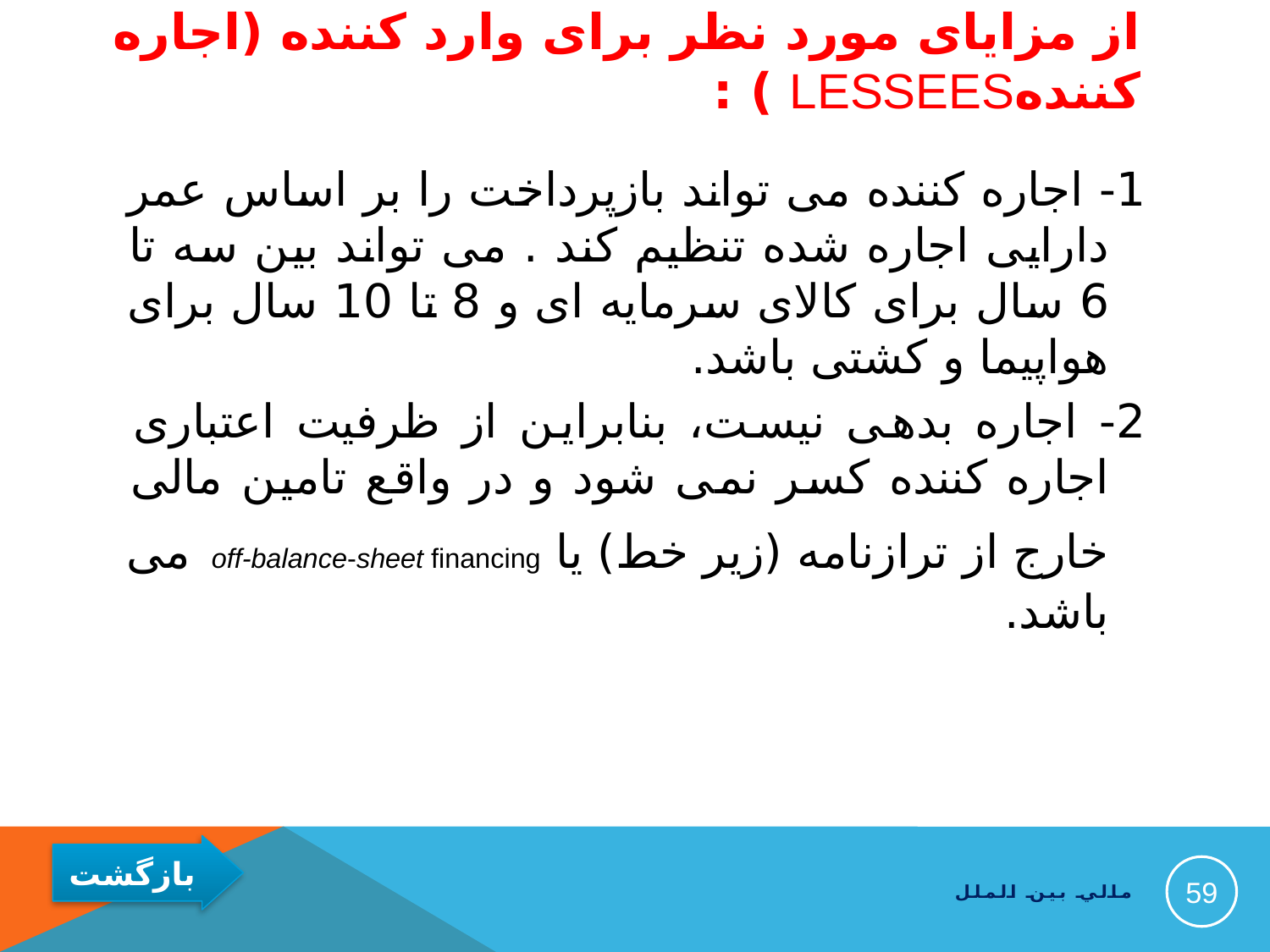

# از مزایای مورد نظر برای وارد کننده (اجاره کنندهLessees ) :
1- اجاره کننده می تواند بازپرداخت را بر اساس عمر دارایی اجاره شده تنظیم کند . می تواند بین سه تا 6 سال برای کالای سرمایه ای و 8 تا 10 سال برای هواپیما و کشتی باشد.
2- اجاره بدهی نیست، بنابراین از ظرفیت اعتباری اجاره کننده کسر نمی شود و در واقع تامین مالی خارج از ترازنامه (زیر خط) یا off-balance-sheet financing می باشد.
59
مالي بين الملل